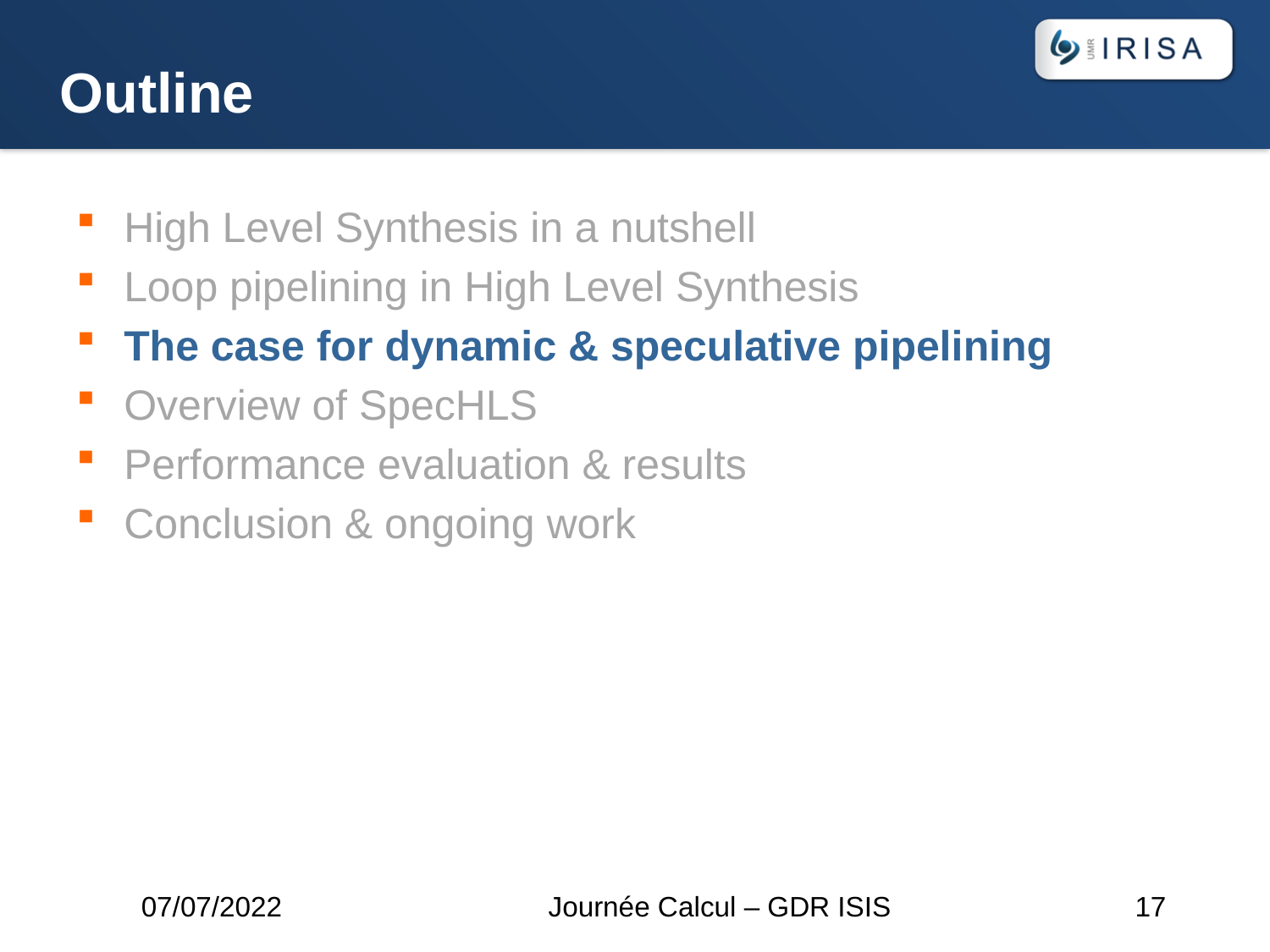

# Outline
High Level Synthesis in a nutshell
Loop pipelining in High Level Synthesis
The case for dynamic & speculative pipelining
Overview of SpecHLS
Performance evaluation & results
Conclusion & ongoing work
07/07/2022
Journée Calcul – GDR ISIS
17